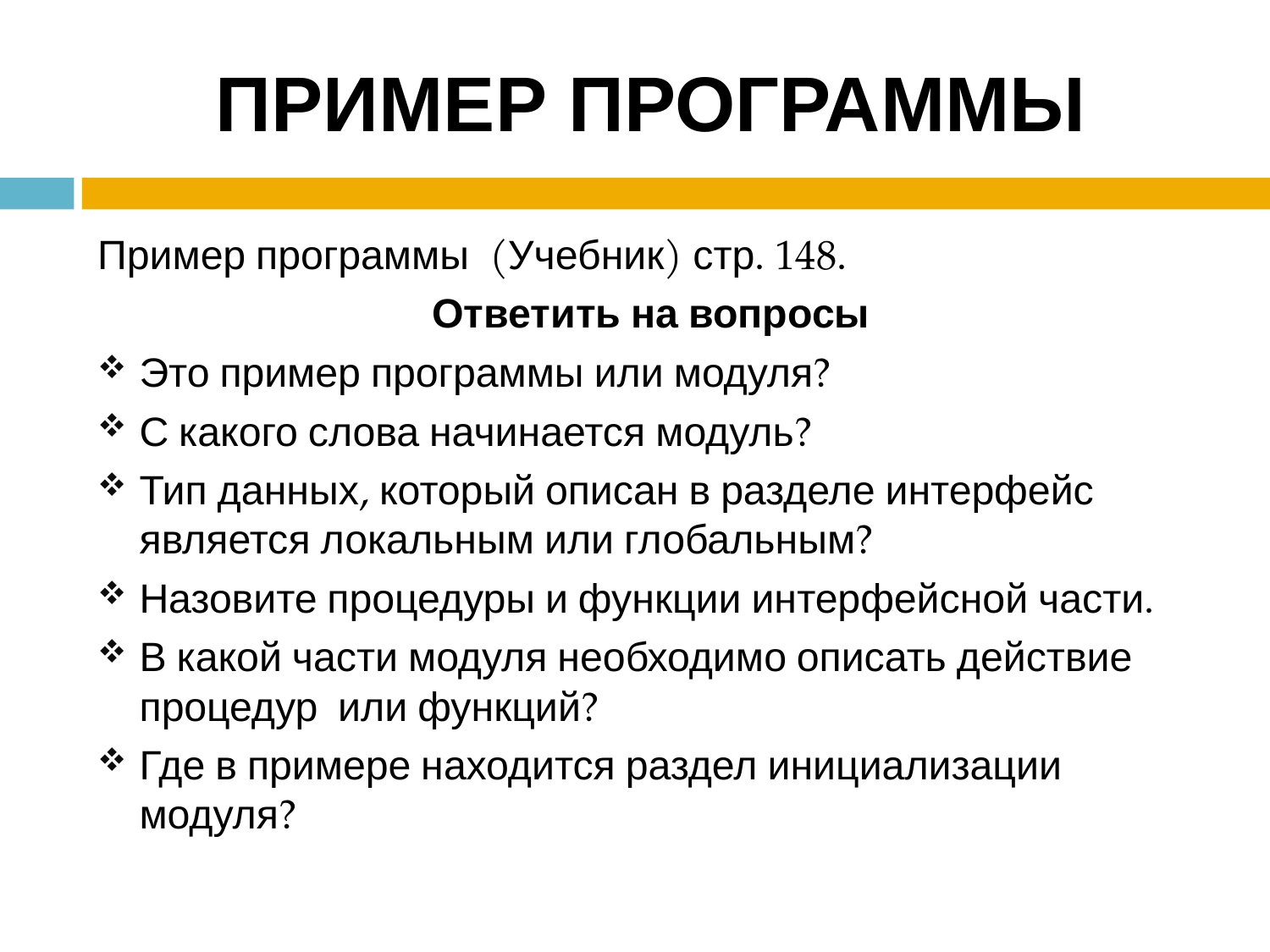

# ПРИМЕР ПРОГРАММЫ
Пример программы  (Учебник) стр. 148.
Ответить на вопросы
Это пример программы или модуля?
С какого слова начинается модуль?
Тип данных, который описан в разделе интерфейс является локальным или глобальным?
Назовите процедуры и функции интерфейсной части.
В какой части модуля необходимо описать действие процедур  или функций?
Где в примере находится раздел инициализации модуля?